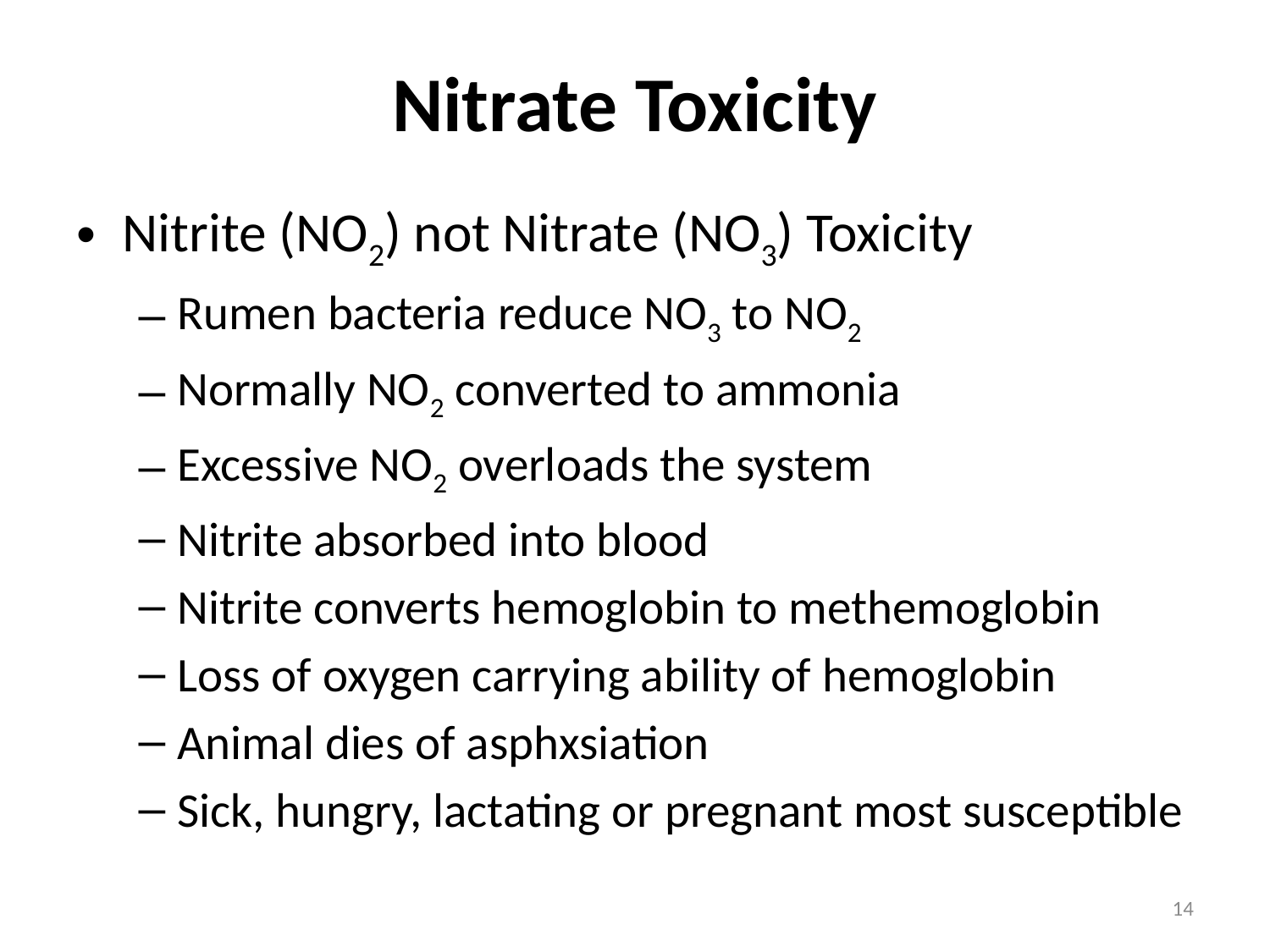

# Nitrate Toxicity
Nitrite (NO2) not Nitrate (NO3) Toxicity
Rumen bacteria reduce NO3 to NO2
Normally NO2 converted to ammonia
Excessive NO2 overloads the system
Nitrite absorbed into blood
Nitrite converts hemoglobin to methemoglobin
Loss of oxygen carrying ability of hemoglobin
Animal dies of asphxsiation
Sick, hungry, lactating or pregnant most susceptible
14